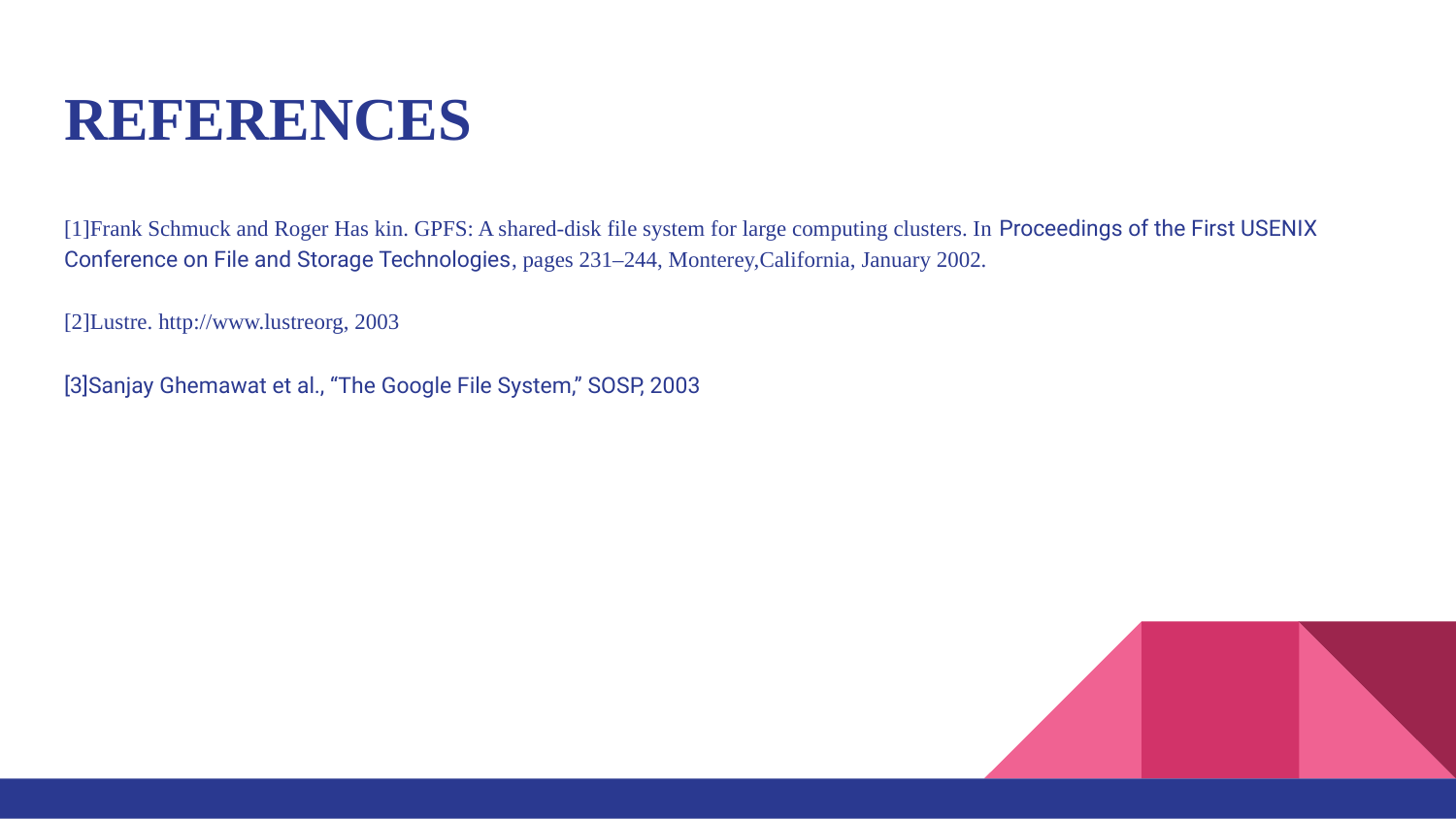

# REFERENCES
[1]Frank Schmuck and Roger Has kin. GPFS: A shared-disk file system for large computing clusters. In Proceedings of the First USENIX Conference on File and Storage Technologies, pages 231–244, Monterey,California, January 2002.
[2]Lustre. http://www.lustreorg, 2003
[3]Sanjay Ghemawat et al., “The Google File System,” SOSP, 2003